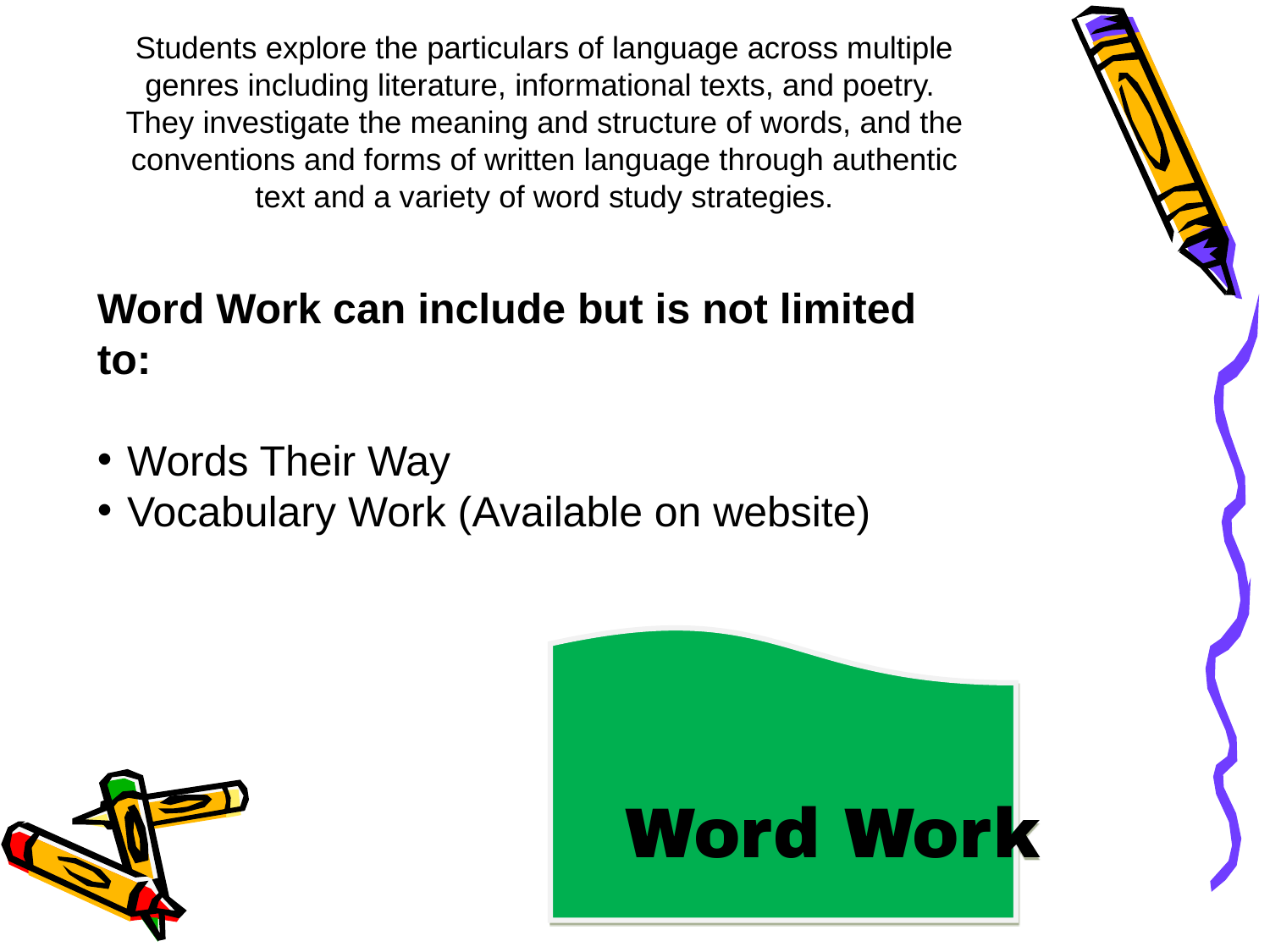

Students explore the particulars of language across multiple genres including literature, informational texts, and poetry.  They investigate the meaning and structure of words, and the conventions and forms of written language through authentic text and a variety of word study strategies.

Word Work can include but is not limited to:

Words Their Way
Vocabulary Work (Available on website)

Word Work